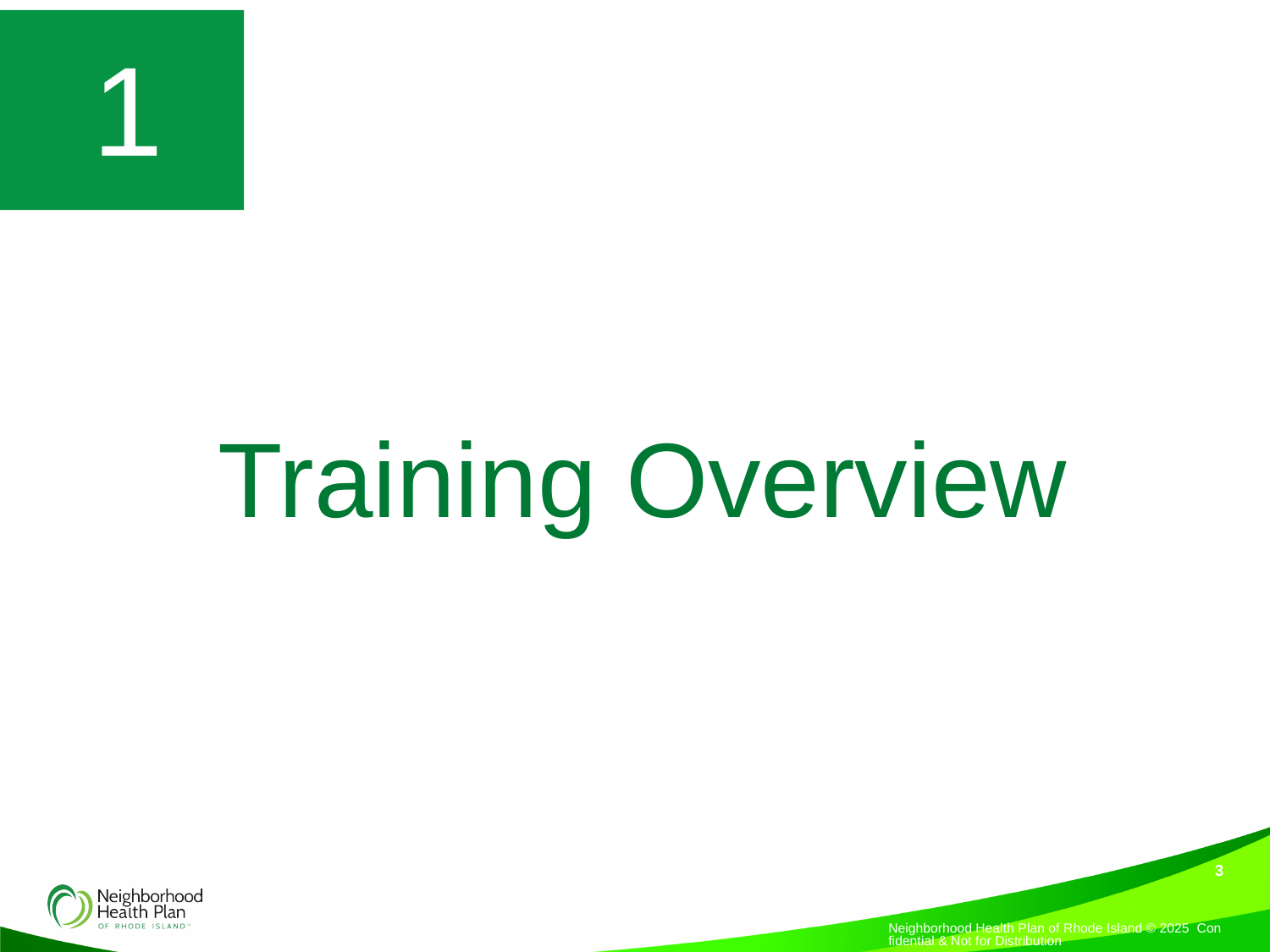

# 1
Training Overview
3
Neighborhood Health Plan of Rhode Island © 2025  Confidential & Not for Distribution